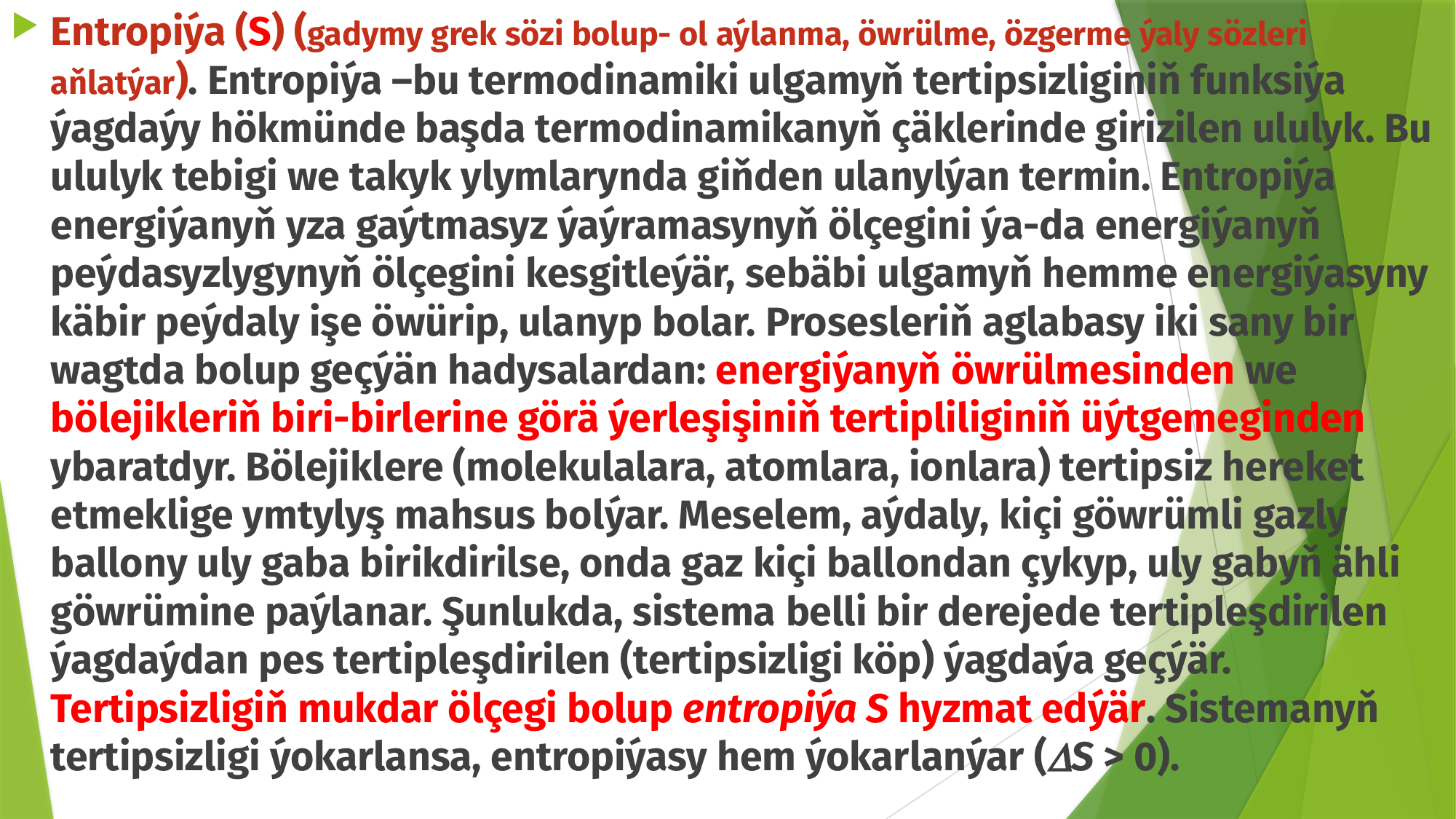

Entropiýa (S) (gadymy grek sözi bolup- ol aýlanma, öwrülme, özgerme ýaly sözleri aňlatýar). Entropiýa –bu termodinamiki ulgamyň tertipsizliginiň funksiýa ýagdaýy hökmünde başda termodinamikanyň çäklerinde girizilen ululyk. Bu ululyk tebigi we takyk ylymlarynda giňden ulanylýan termin. Entropiýa energiýanyň yza gaýtmasyz ýaýramasynyň ölçegini ýa-da energiýanyň peýdasyzlygynyň ölçegini kesgitleýär, sebäbi ulgamyň hemme energiýasyny käbir peýdaly işe öwürip, ulanyp bolar. Prosesleriň aglabasy iki sany bir wagtda bolup geçýän hadysalardan: energiýanyň öwrülmesinden we bölejikleriň biri-birlerine görä ýerleşişiniň tertipliliginiň üýtgemeginden ybaratdyr. Bölejiklere (molekulalara, atomlara, ionlara) tertipsiz hereket etmeklige ymtylyş mahsus bolýar. Meselem, aýdaly, kiçi göwrümli gazly ballony uly gaba birikdirilse, onda gaz kiçi ballondan çykyp, uly gabyň ähli göwrümine paýlanar. Şunlukda, sistema belli bir derejede tertipleşdirilen ýagdaýdan pes tertipleşdirilen (tertipsizligi köp) ýagdaýa geçýär. Tertipsizligiň mukdar ölçegi bolup entropiýa S hyzmat edýär. Sistemanyň tertipsizligi ýokarlansa, entropiýasy hem ýokarlanýar (ΔS > 0).